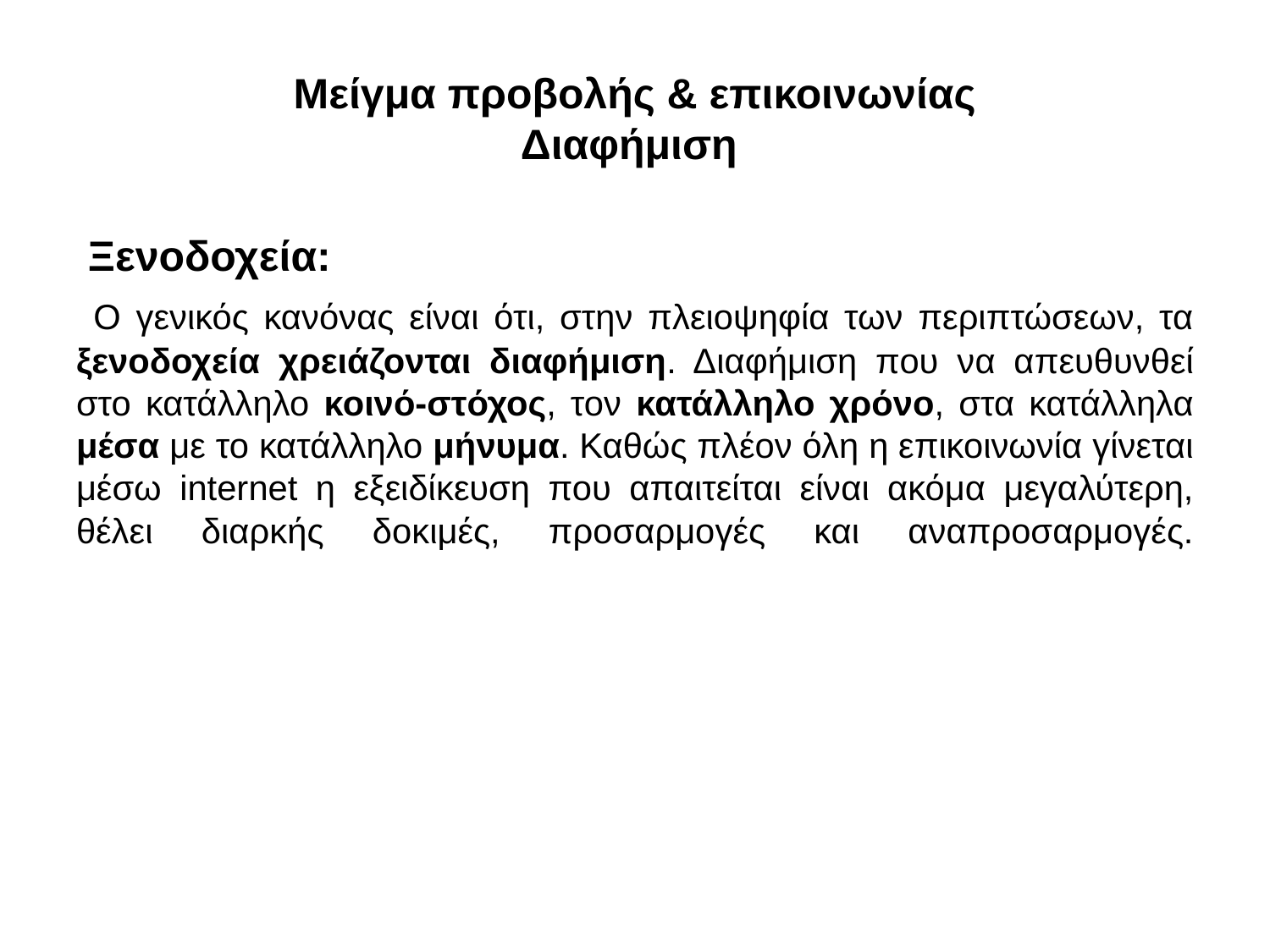

# Μείγμα προβολής & επικοινωνίας Διαφήμιση
 Ξενοδοχεία:
 Ο γενικός κανόνας είναι ότι, στην πλειοψηφία των περιπτώσεων, τα ξενοδοχεία χρειάζονται διαφήμιση. Διαφήμιση που να απευθυνθεί στο κατάλληλο κοινό-στόχος, τον κατάλληλο χρόνο, στα κατάλληλα μέσα με το κατάλληλο μήνυμα. Καθώς πλέον όλη η επικοινωνία γίνεται μέσω internet η εξειδίκευση που απαιτείται είναι ακόμα μεγαλύτερη, θέλει διαρκής δοκιμές, προσαρμογές και αναπροσαρμογές.